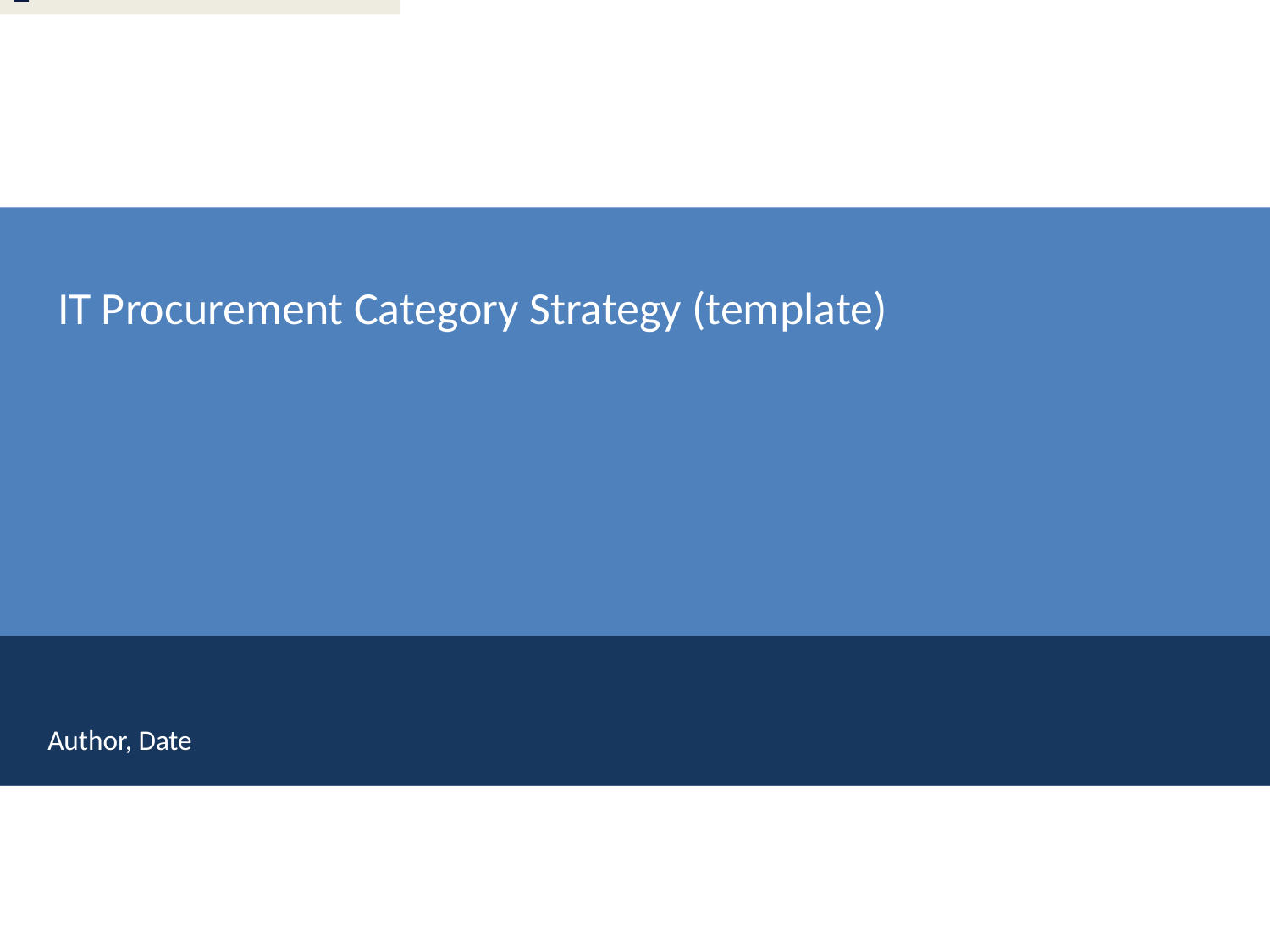

IT Procurement Category Strategy (template)

Author, Date